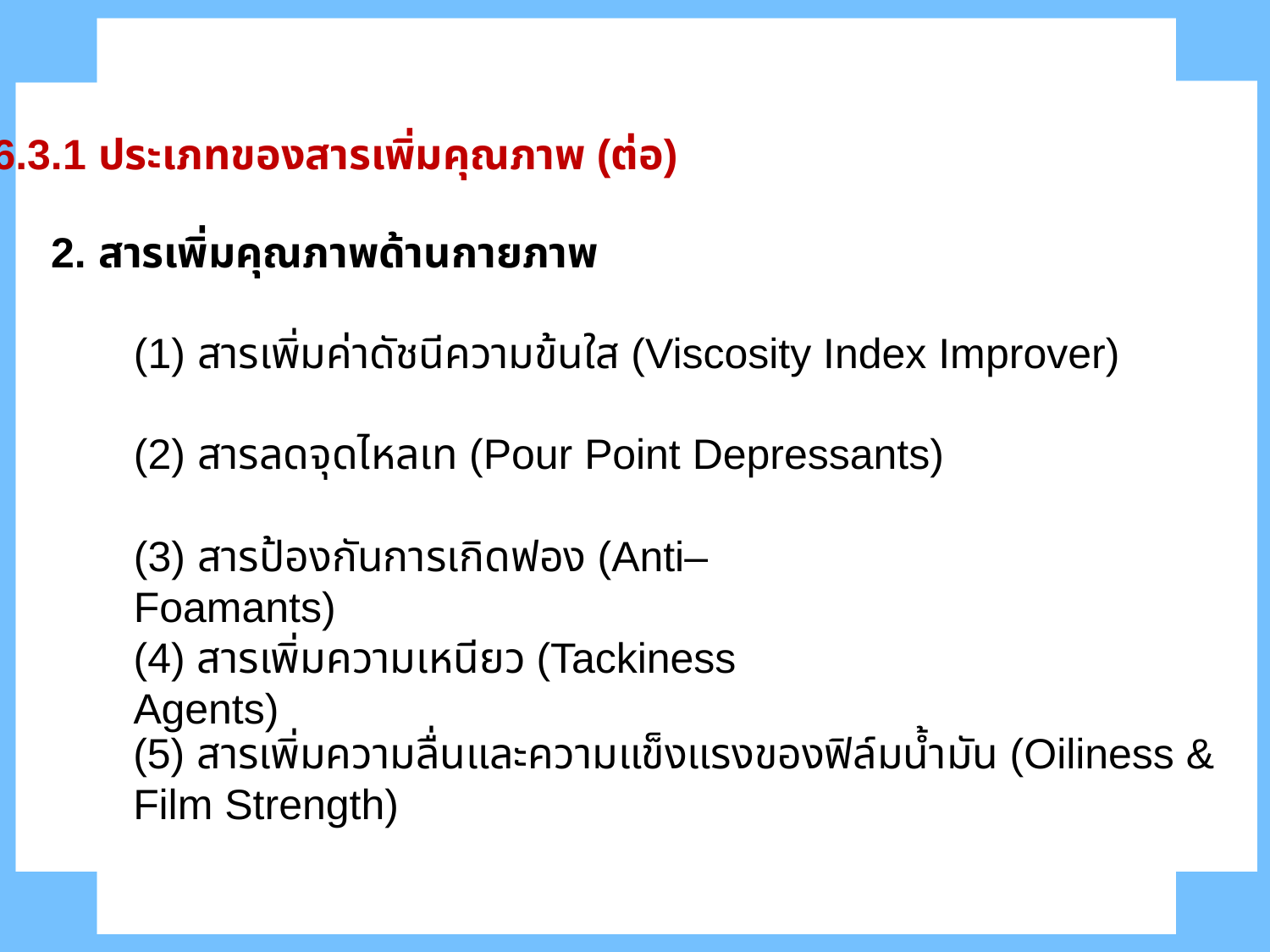

6.3.1 ประเภทของสารเพิ่มคุณภาพ (ต่อ)
 2. สารเพิ่มคุณภาพด้านกายภาพ
(1) สารเพิ่มค่าดัชนีความข้นใส (Viscosity Index Improver)
(2) สารลดจุดไหลเท (Pour Point Depressants)
(3) สารป้องกันการเกิดฟอง (Anti–Foamants)
(4) สารเพิ่มความเหนียว (Tackiness Agents)
(5) สารเพิ่มความลื่นและความแข็งแรงของฟิล์มน้ำมัน (Oiliness & Film Strength)